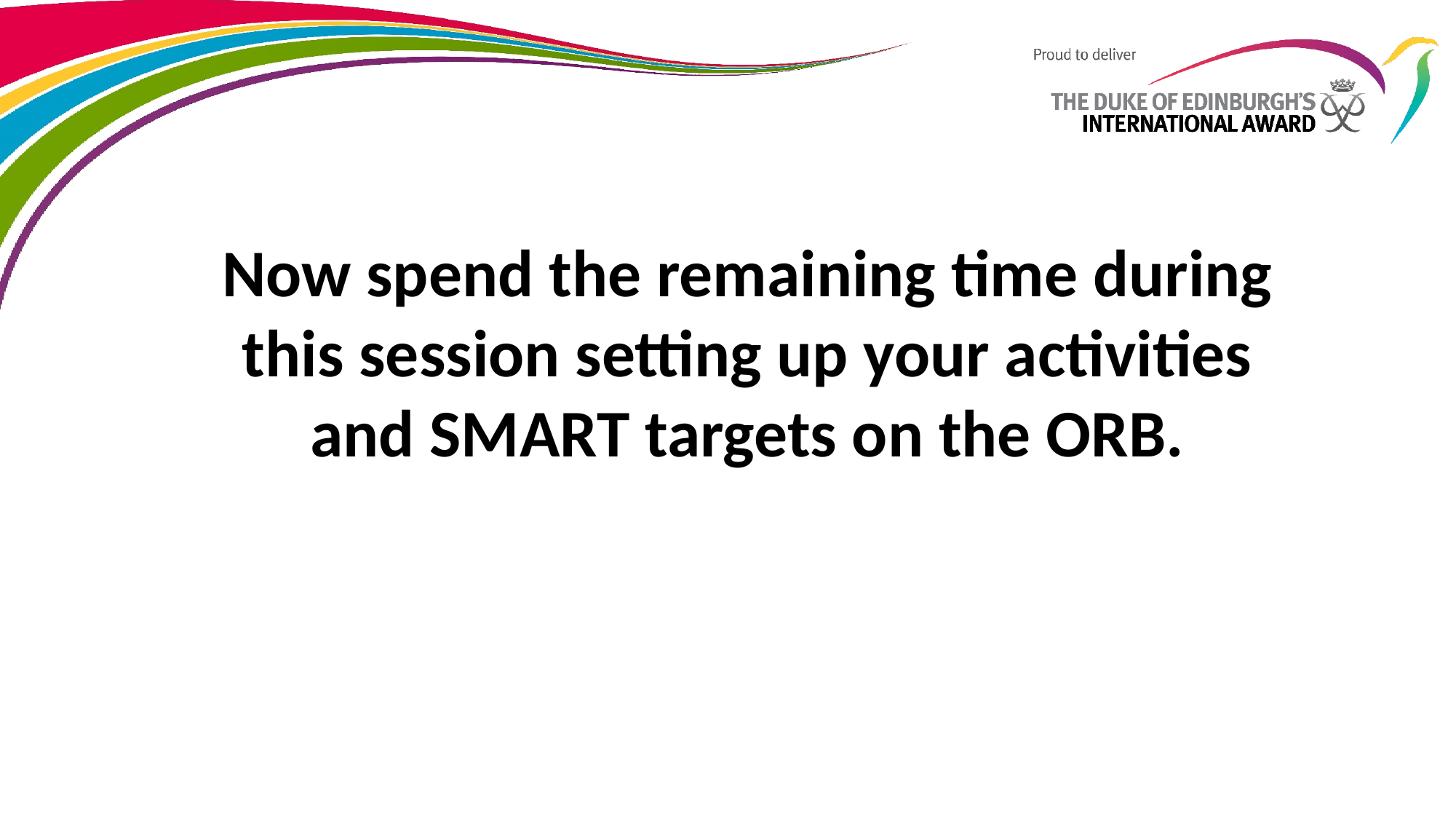

Now spend the remaining time during this session setting up your activities and SMART targets on the ORB.